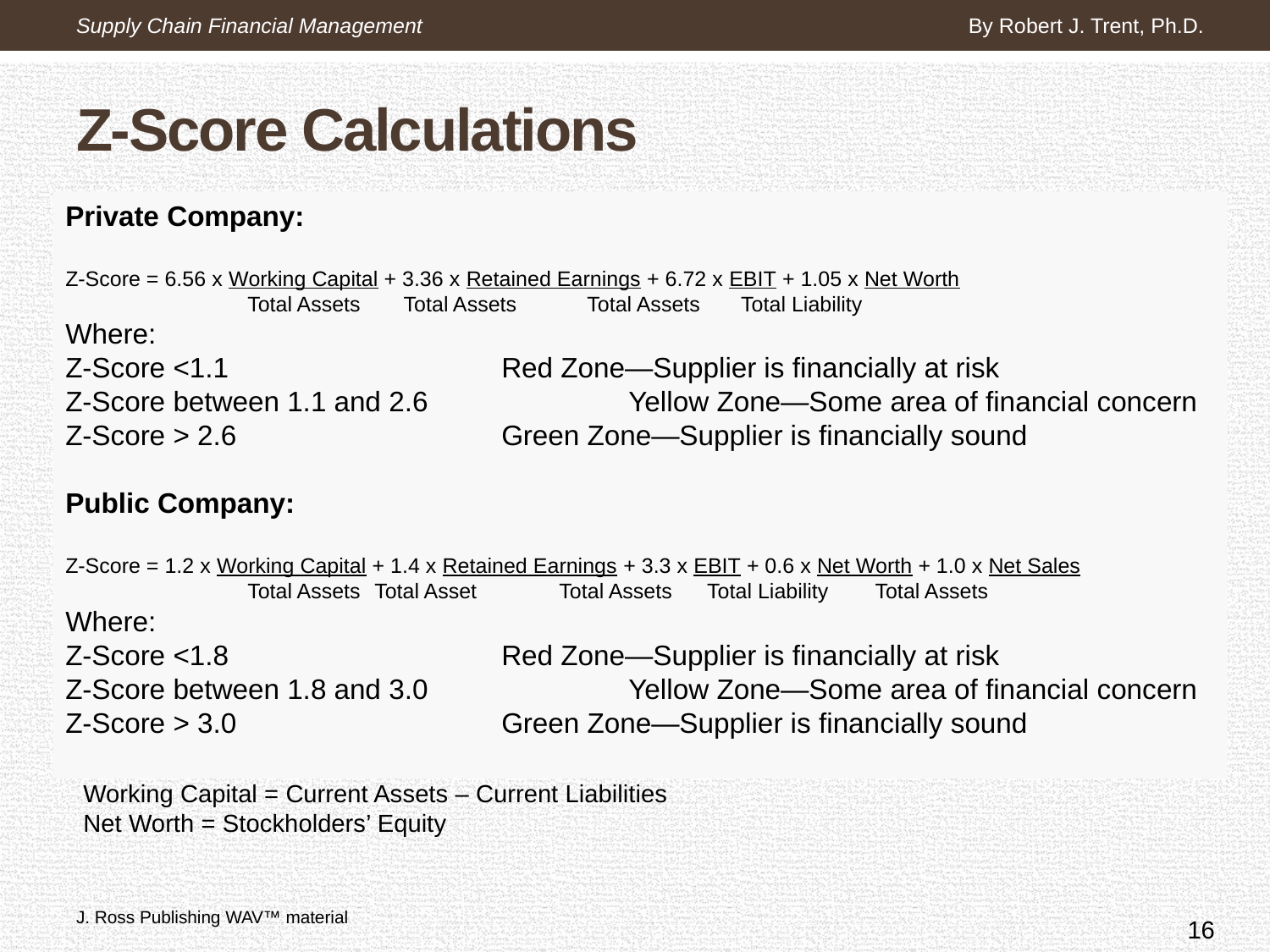

Supply Chain Financial Management
By Robert J. Trent, Ph.D.
# Z-Score Calculations
Private Company:

Z-Score = 6.56 x Working Capital + 3.36 x Retained Earnings + 6.72 x EBIT + 1.05 x Net Worth
	Total Assets	     Total Assets            Total Assets       Total Liability
Where:
Z-Score <1.1			Red Zone—Supplier is financially at risk
Z-Score between 1.1 and 2.6		Yellow Zone—Some area of financial concern
Z-Score > 2.6			Green Zone—Supplier is financially sound

Public Company:

Z-Score = 1.2 x Working Capital + 1.4 x Retained Earnings + 3.3 x EBIT + 0.6 x Net Worth + 1.0 x Net Sales
	Total Assets	Total Asset              Total Assets      Total Liability        Total Assets
Where:
Z-Score <1.8			Red Zone—Supplier is financially at risk
Z-Score between 1.8 and 3.0		Yellow Zone—Some area of financial concern
Z-Score > 3.0			Green Zone—Supplier is financially sound

Working Capital = Current Assets – Current Liabilities
Net Worth = Stockholders’ Equity
16